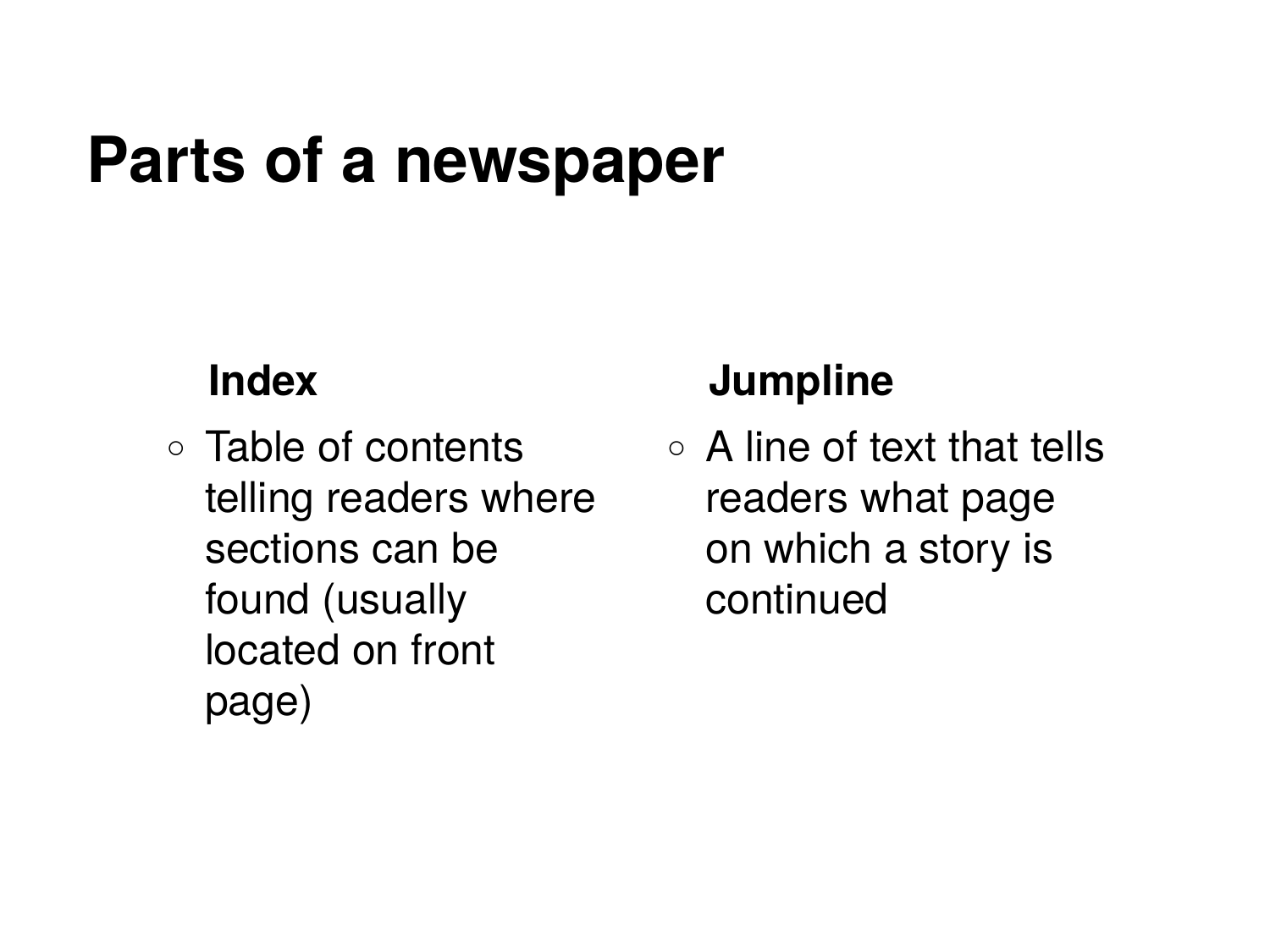

# Parts of a newspaper
Index
Jumpline
Table of contents telling readers where sections can be found (usually located on front page)
A line of text that tells readers what page on which a story is continued